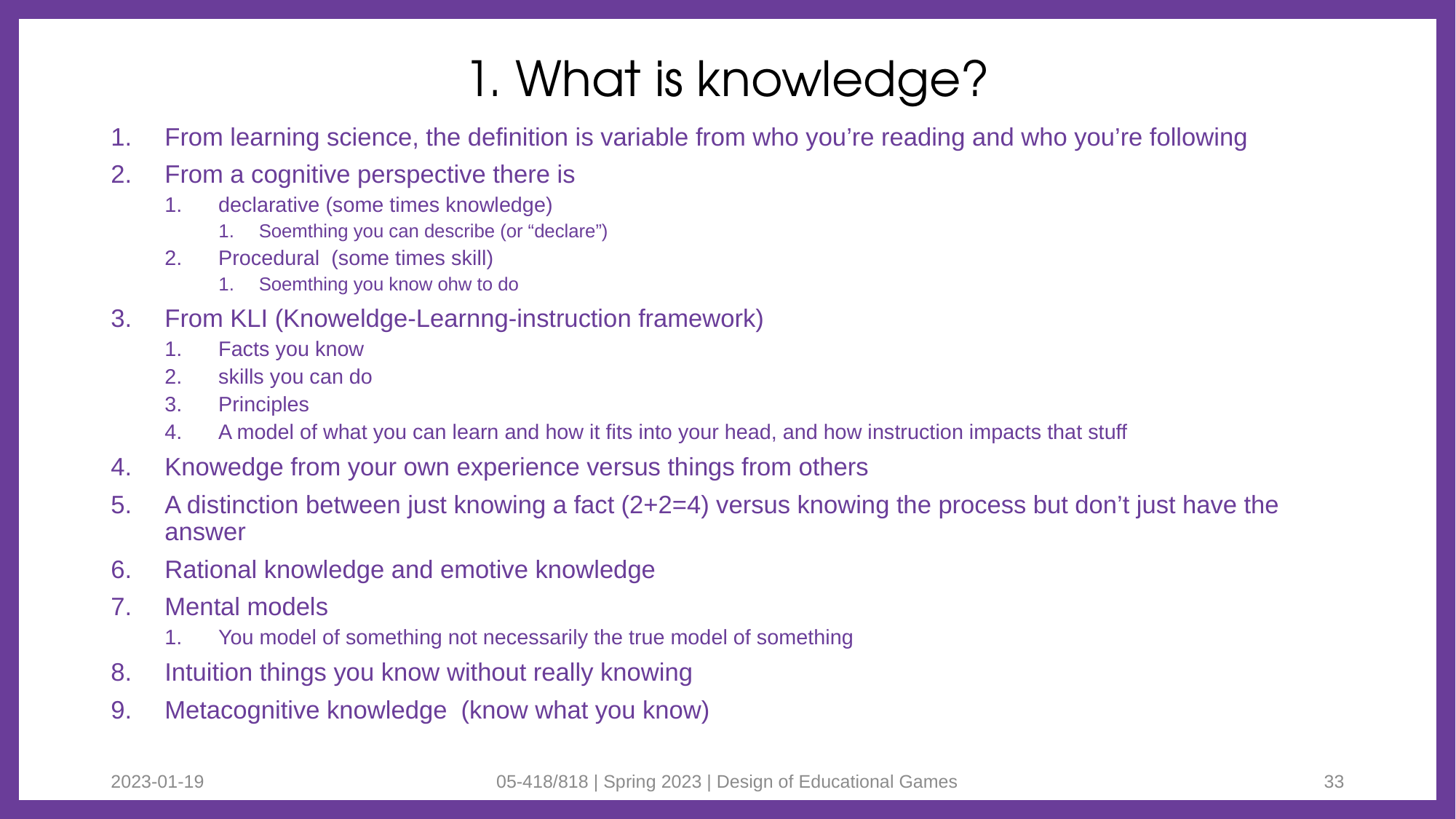

# 1. What is knowledge?
From learning science, the definition is variable from who you’re reading and who you’re following
From a cognitive perspective there is
declarative (some times knowledge)
Soemthing you can describe (or “declare”)
Procedural  (some times skill)
Soemthing you know ohw to do
From KLI (Knoweldge-Learnng-instruction framework)
Facts you know
skills you can do
Principles
A model of what you can learn and how it fits into your head, and how instruction impacts that stuff
Knowedge from your own experience versus things from others
A distinction between just knowing a fact (2+2=4) versus knowing the process but don’t just have the answer
Rational knowledge and emotive knowledge
Mental models
You model of something not necessarily the true model of something
Intuition things you know without really knowing
Metacognitive knowledge  (know what you know)
2023-01-19
05-418/818 | Spring 2023 | Design of Educational Games
33